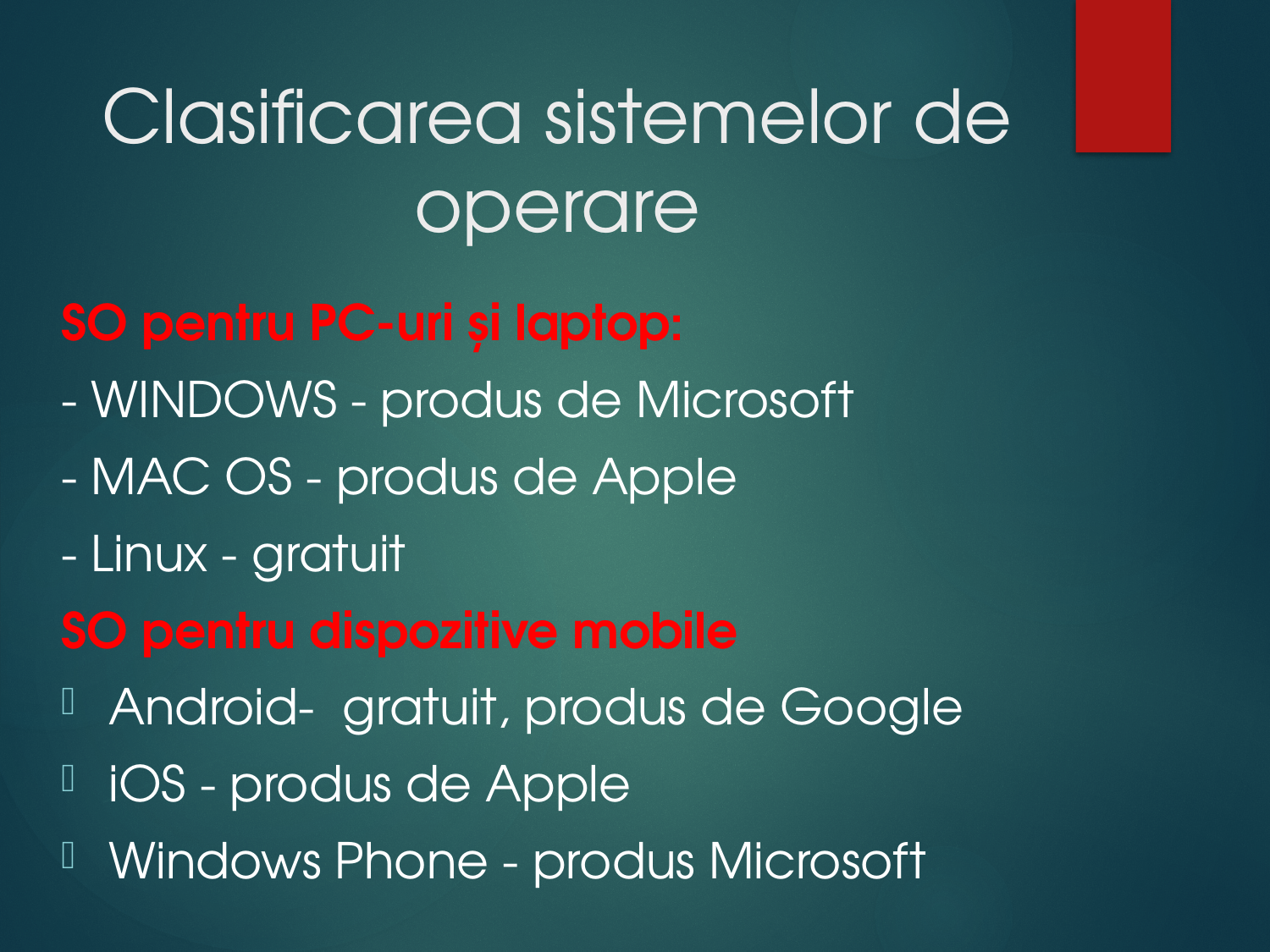

# Clasificarea sistemelor de operare
SO pentru PC-uri și laptop:
- WINDOWS - produs de Microsoft
- MAC OS - produs de Apple
- Linux - gratuit
SO pentru dispozitive mobile
Android-  gratuit, produs de Google
iOS - produs de Apple
Windows Phone - produs Microsoft